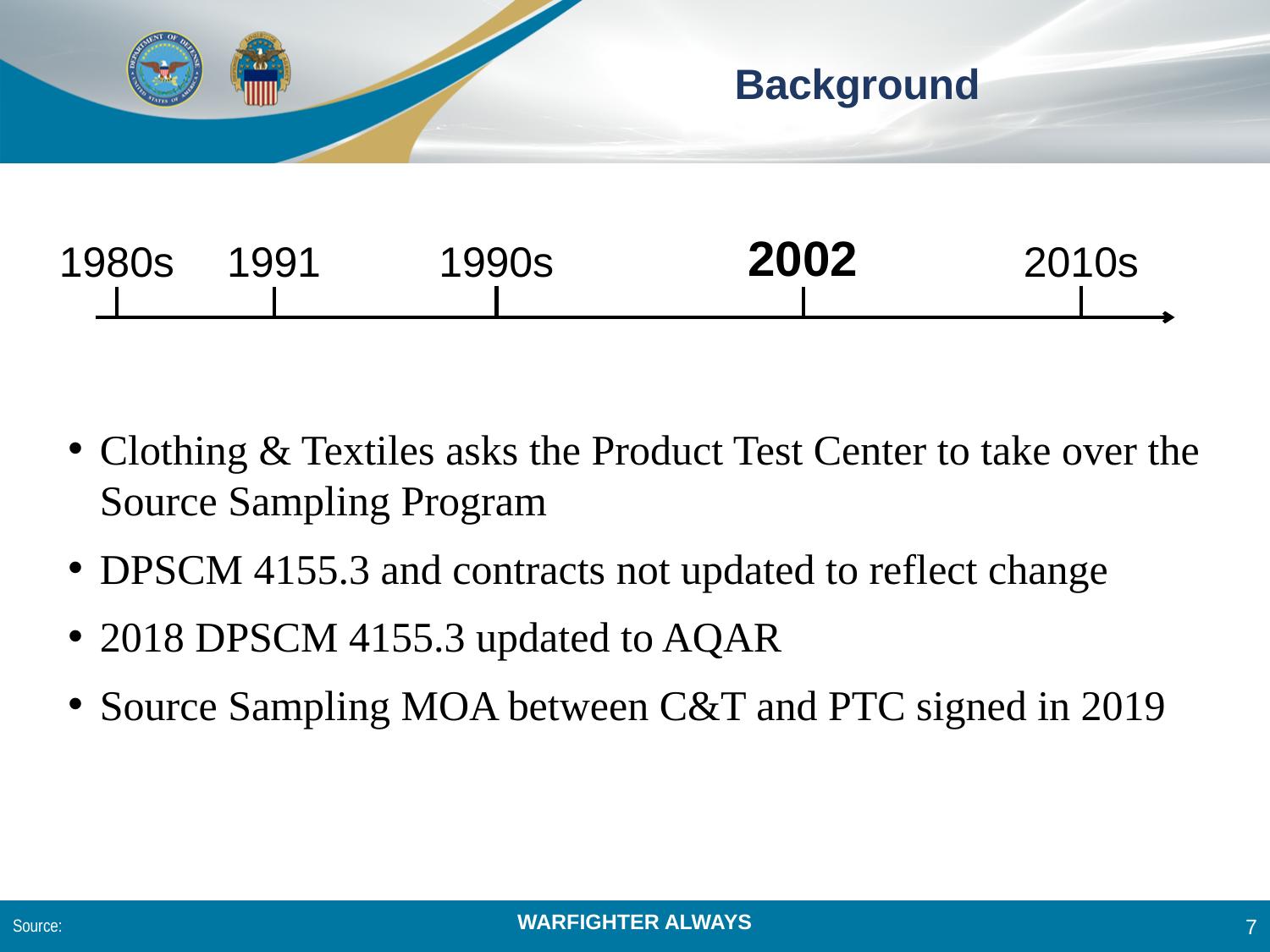

# Background
2002
1980s
1991
1990s
2010s
Clothing & Textiles asks the Product Test Center to take over the Source Sampling Program
DPSCM 4155.3 and contracts not updated to reflect change
2018 DPSCM 4155.3 updated to AQAR
Source Sampling MOA between C&T and PTC signed in 2019

Source:
7